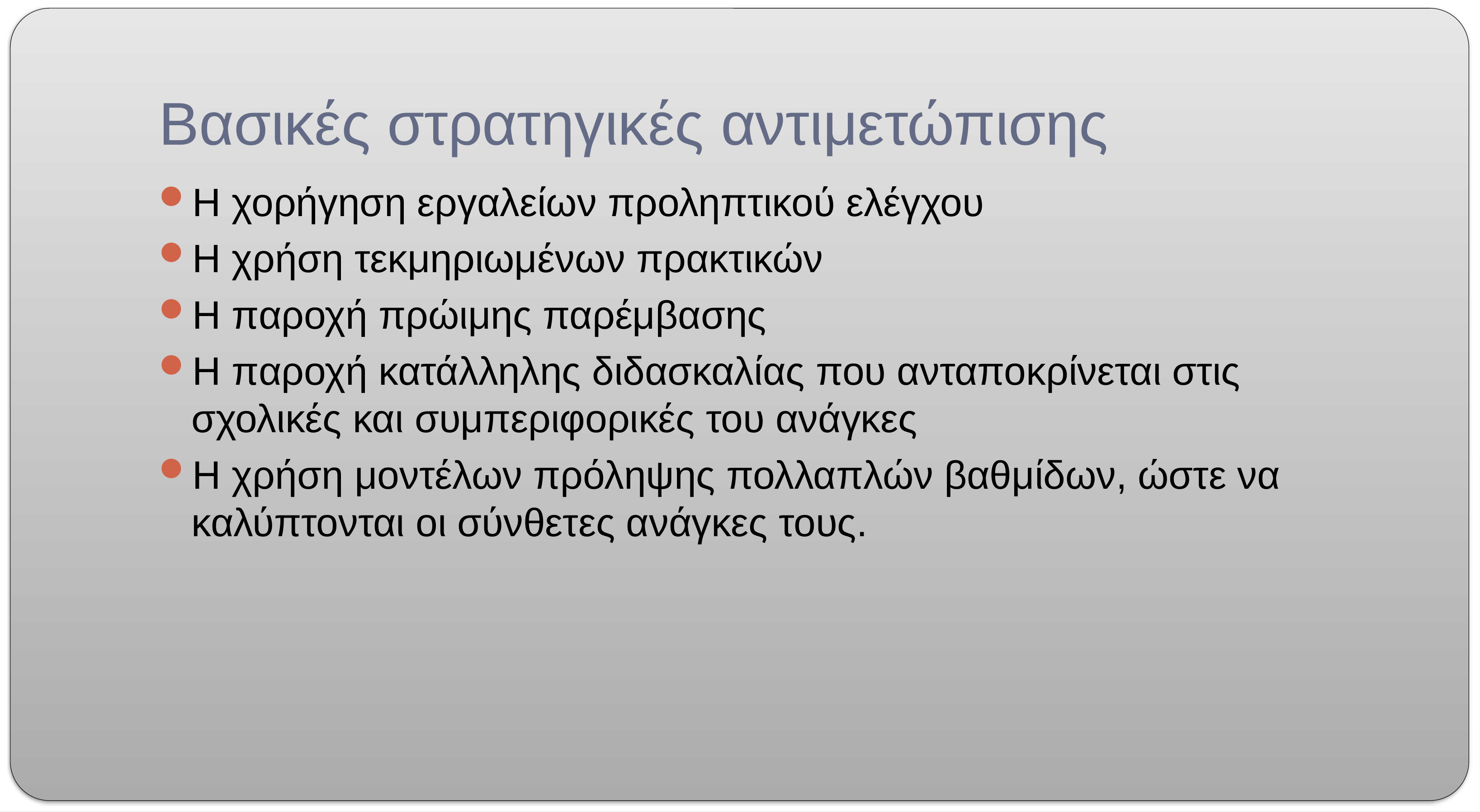

# Βασικές στρατηγικές αντιμετώπισης
Η χορήγηση εργαλείων προληπτικού ελέγχου
Η χρήση τεκμηριωμένων πρακτικών
Η παροχή πρώιμης παρέμβασης
Η παροχή κατάλληλης διδασκαλίας που ανταποκρίνεται στις σχολικές και συμπεριφορικές του ανάγκες
Η χρήση μοντέλων πρόληψης πολλαπλών βαθμίδων, ώστε να καλύπτονται οι σύνθετες ανάγκες τους.